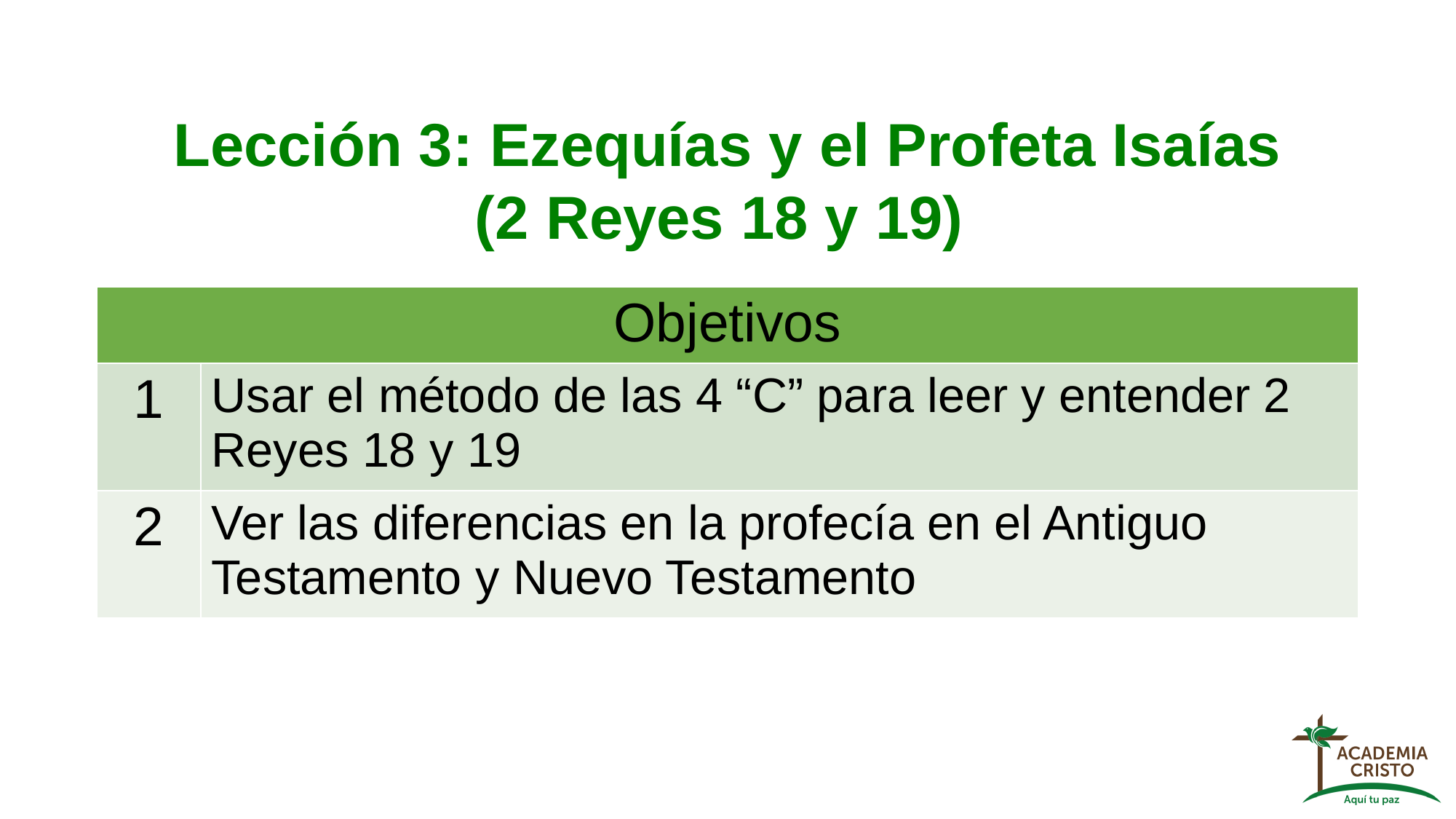

Lección 3: Ezequías y el Profeta Isaías
(2 Reyes 18 y 19)
| Objetivos | Objectives |
| --- | --- |
| 1 | Usar el método de las 4 “C” para leer y entender 2 Reyes 18 y 19 |
| 2 | Ver las diferencias en la profecía en el Antiguo Testamento y Nuevo Testamento |